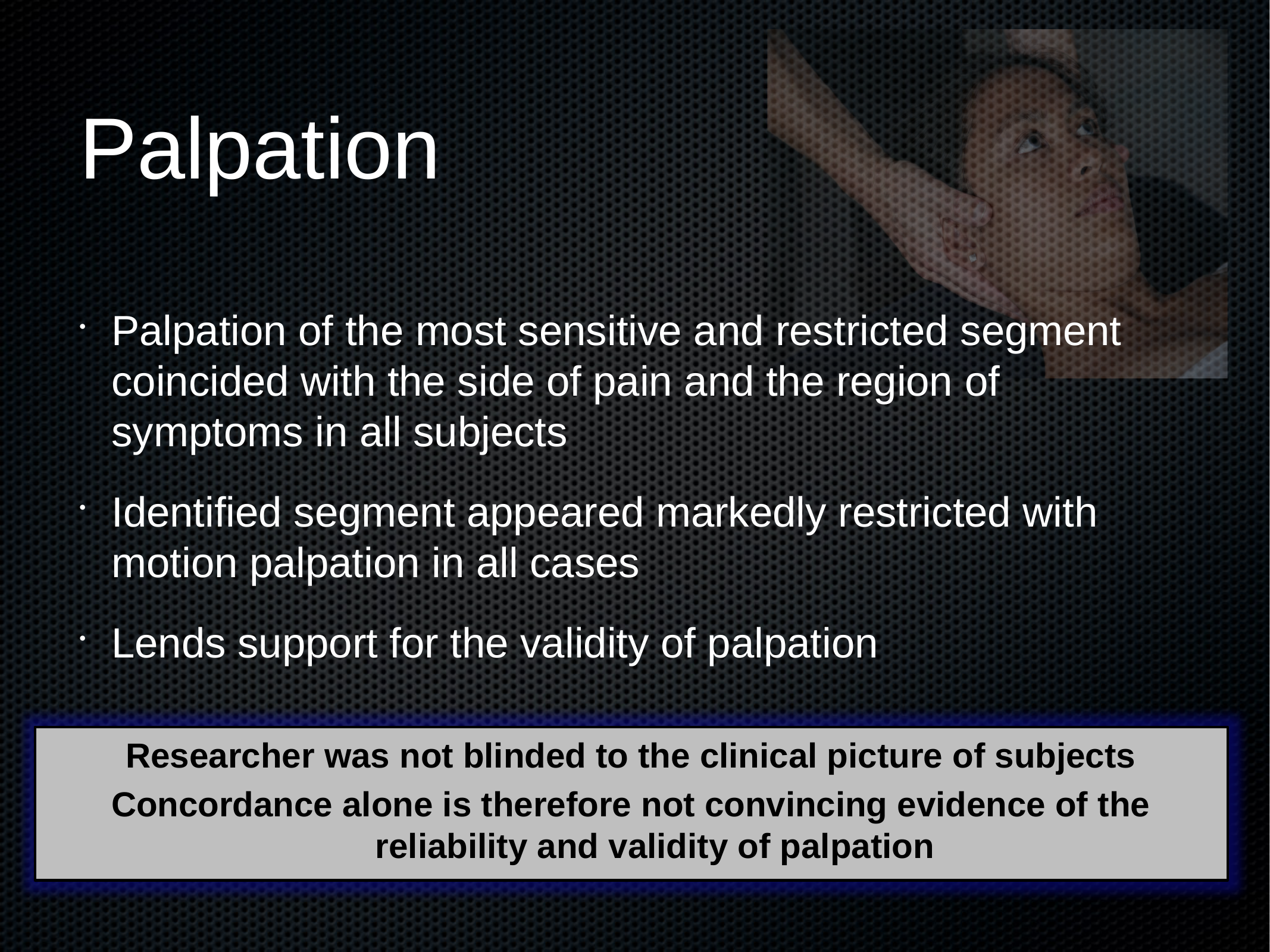

# Palpation

Palpation of the most sensitive and restricted segment coincided with the side of pain and the region of symptoms in all subjects
Identified segment appeared markedly restricted with motion palpation in all cases
Lends support for the validity of palpation
Researcher was not blinded to the clinical picture of subjects
Concordance alone is therefore not convincing evidence of the reliability and validity of palpation